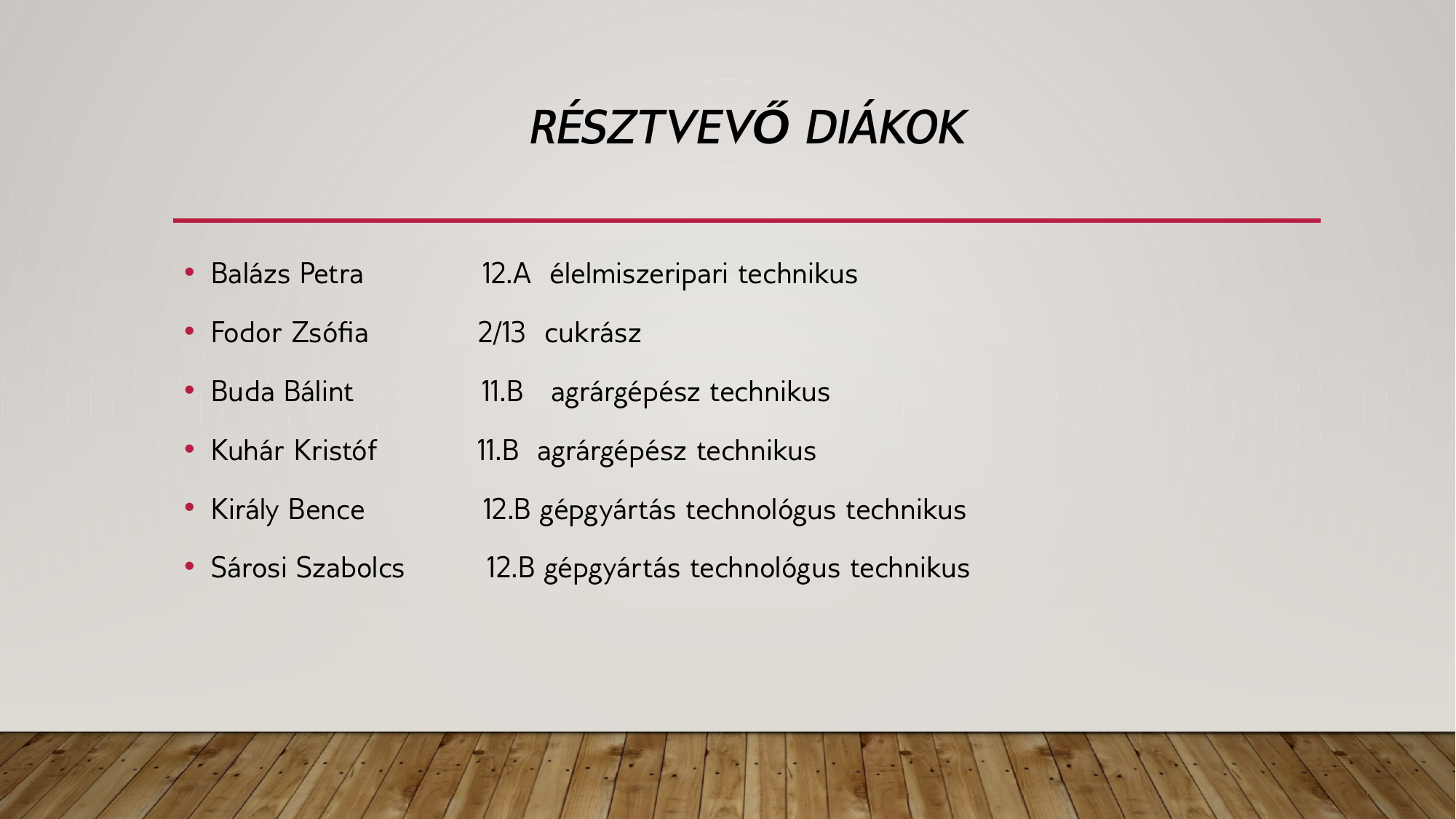

# Résztvevő diákok
Balázs Petra             12.A  élelmiszeripari technikus
Fodor Zsófia            2/13  cukrász
Buda Bálint              11.B   agrárgépész technikus
Kuhár Kristóf           11.B  agrárgépész technikus
Király Bence             12.B gépgyártás technológus technikus
Sárosi Szabolcs         12.B gépgyártás technológus technikus